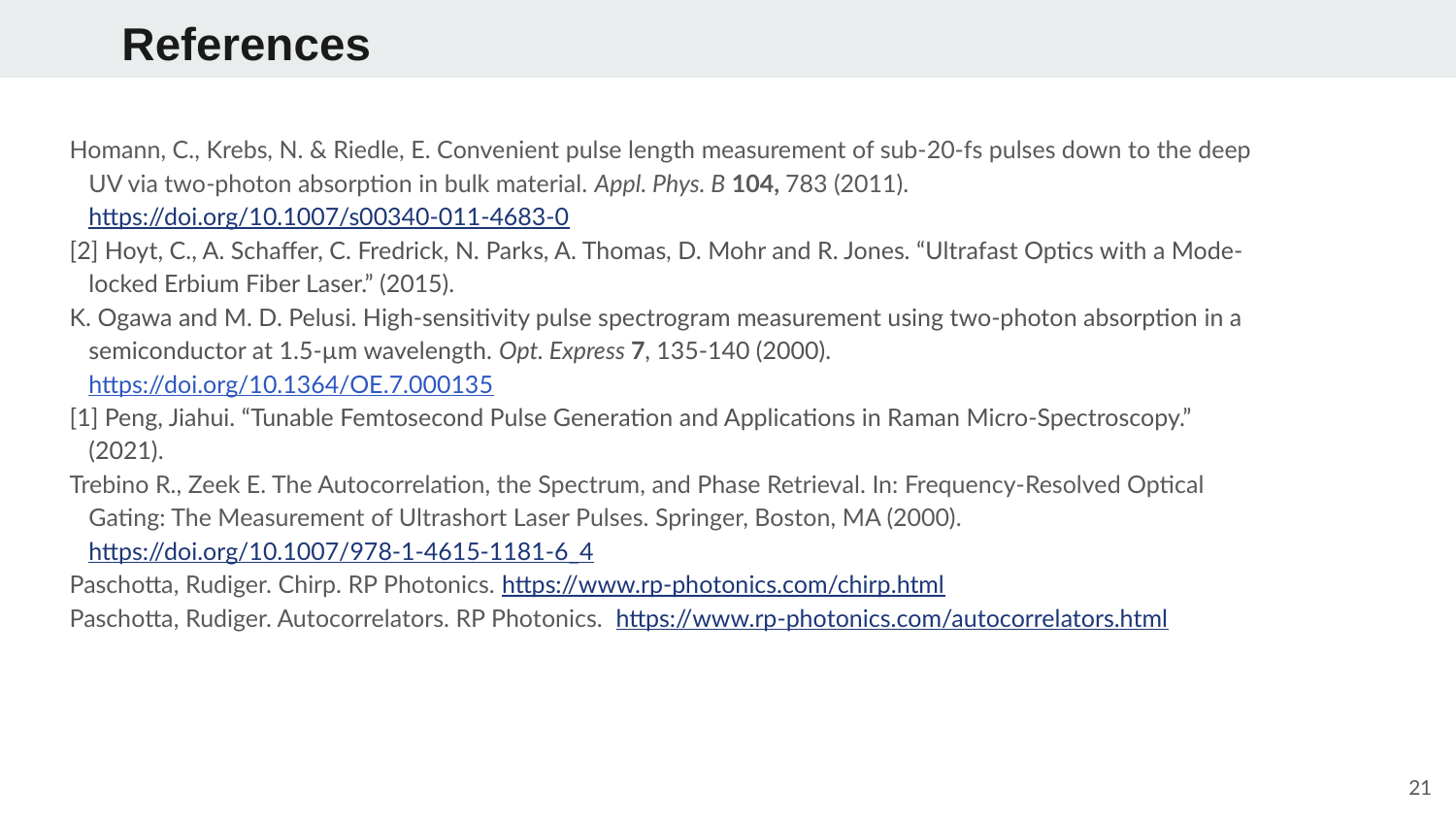

# References
Homann, C., Krebs, N. & Riedle, E. Convenient pulse length measurement of sub-20-fs pulses down to the deep UV via two-photon absorption in bulk material. Appl. Phys. B 104, 783 (2011). https://doi.org/10.1007/s00340-011-4683-0
[2] Hoyt, C., A. Schaffer, C. Fredrick, N. Parks, A. Thomas, D. Mohr and R. Jones. “Ultrafast Optics with a Mode-locked Erbium Fiber Laser.” (2015).
K. Ogawa and M. D. Pelusi. High-sensitivity pulse spectrogram measurement using two-photon absorption in a semiconductor at 1.5-µm wavelength. Opt. Express 7, 135-140 (2000).
	https://doi.org/10.1364/OE.7.000135
[1] Peng, Jiahui. “Tunable Femtosecond Pulse Generation and Applications in Raman Micro-Spectroscopy.” (2021).
Trebino R., Zeek E. The Autocorrelation, the Spectrum, and Phase Retrieval. In: Frequency-Resolved Optical Gating: The Measurement of Ultrashort Laser Pulses. Springer, Boston, MA (2000). https://doi.org/10.1007/978-1-4615-1181-6_4
Paschotta, Rudiger. Chirp. RP Photonics. https://www.rp-photonics.com/chirp.html
Paschotta, Rudiger. Autocorrelators. RP Photonics.  https://www.rp-photonics.com/autocorrelators.html
21